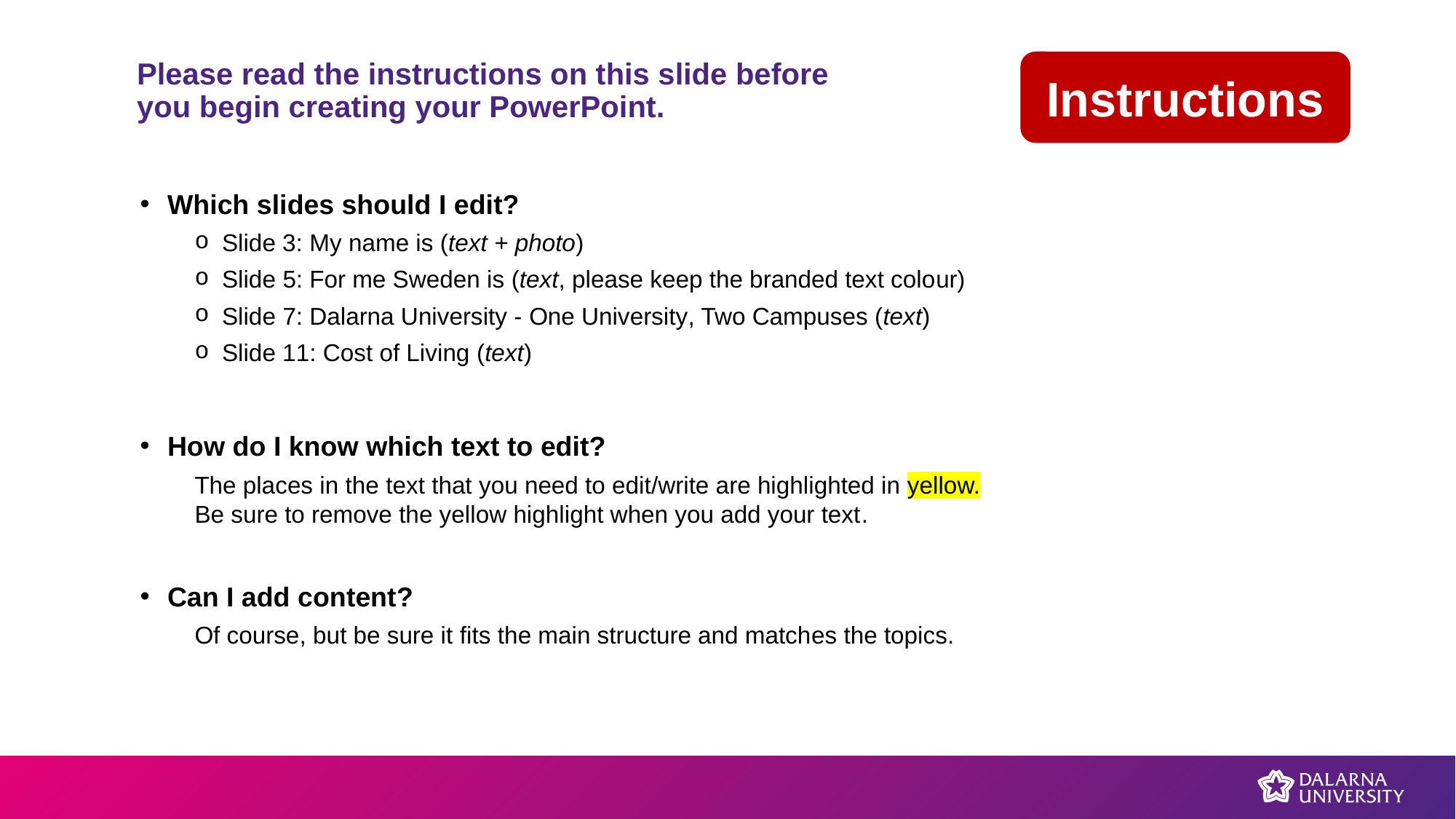

Instructions
# Please read the instructions on this slide before you begin creating your PowerPoint.
Which slides should I edit?
Slide 3: My name is (text + photo)
Slide 5: For me Sweden is (text, please keep the branded text colour)
Slide 7: Dalarna University - One University, Two Campuses (text)
Slide 11: Cost of Living (text)

How do I know which text to edit?
The places in the text that you need to edit/write are highlighted in yellow.
Be sure to remove the yellow highlight when you add your text.

Can I add content?
Of course, but be sure it fits the main structure and matches the topics.